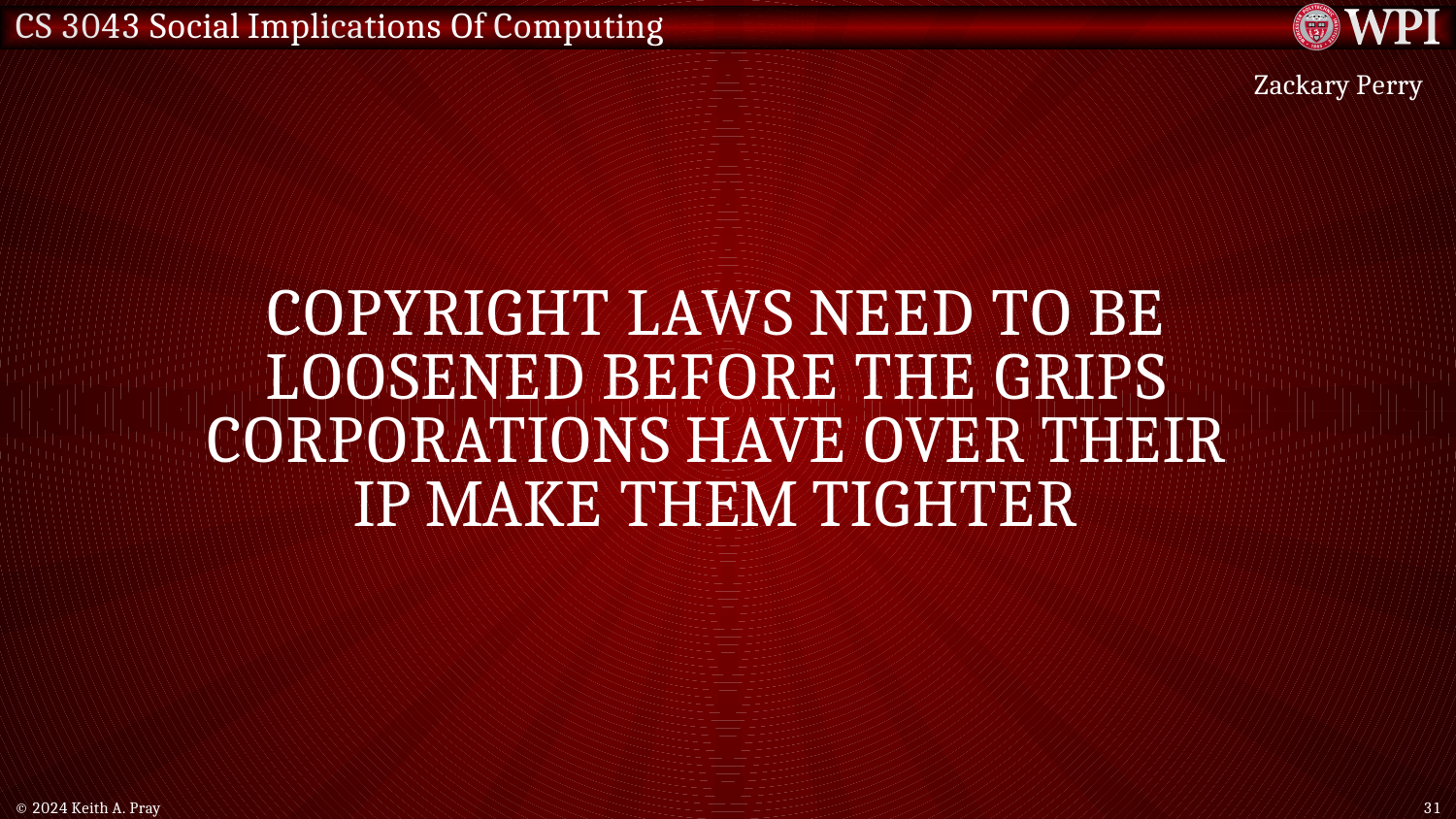

Zackary Perry
# Copyright Laws Need to Be Loosened Before the Grips Corporations Have Over Their IP Make Them Tighter
© 2024 Keith A. Pray
31